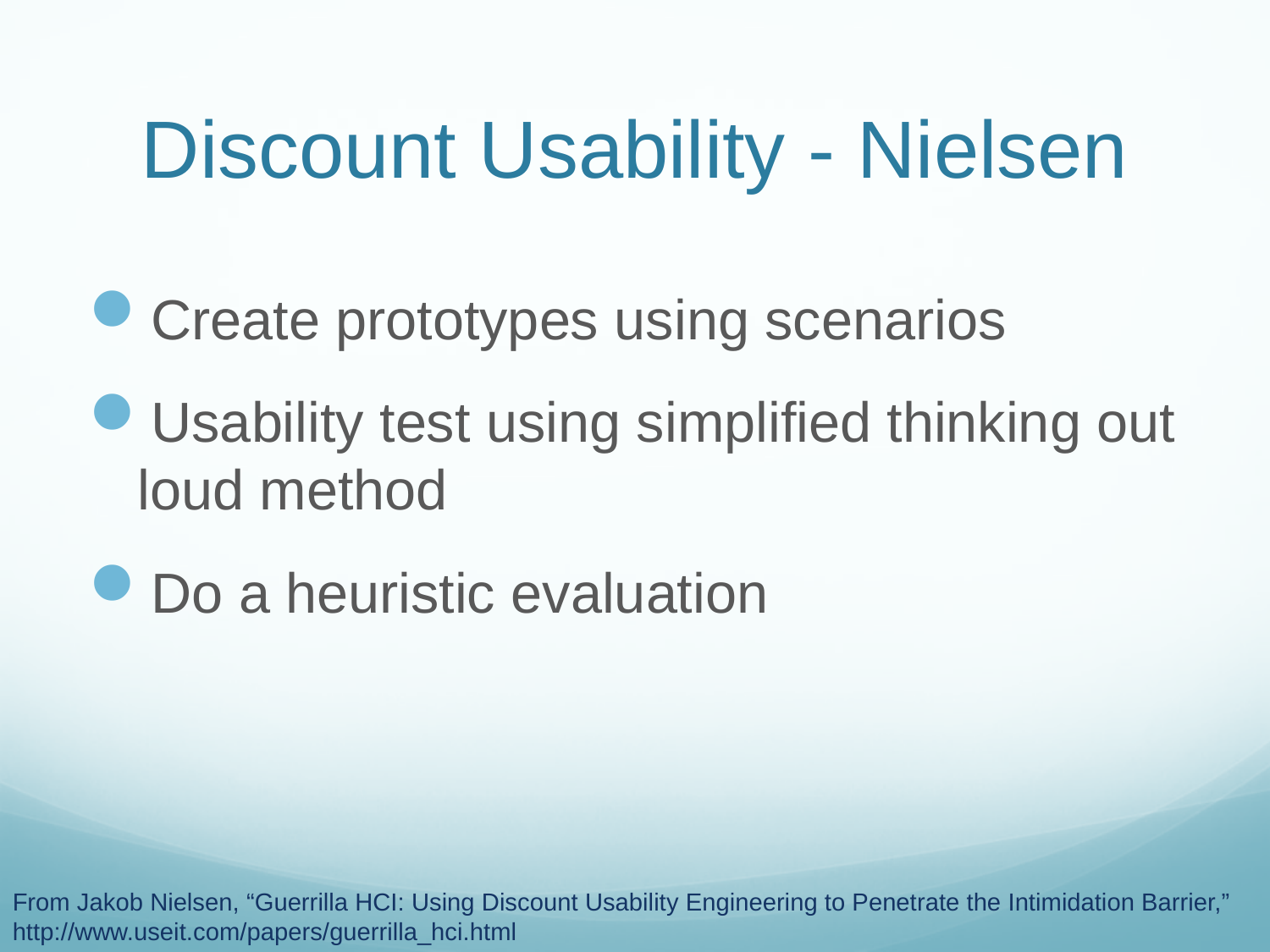

# Discount Usability - Nielsen
Create prototypes using scenarios
Usability test using simplified thinking out loud method
Do a heuristic evaluation

From Jakob Nielsen, “Guerrilla HCI: Using Discount Usability Engineering to Penetrate the Intimidation Barrier,” http://www.useit.com/papers/guerrilla_hci.html